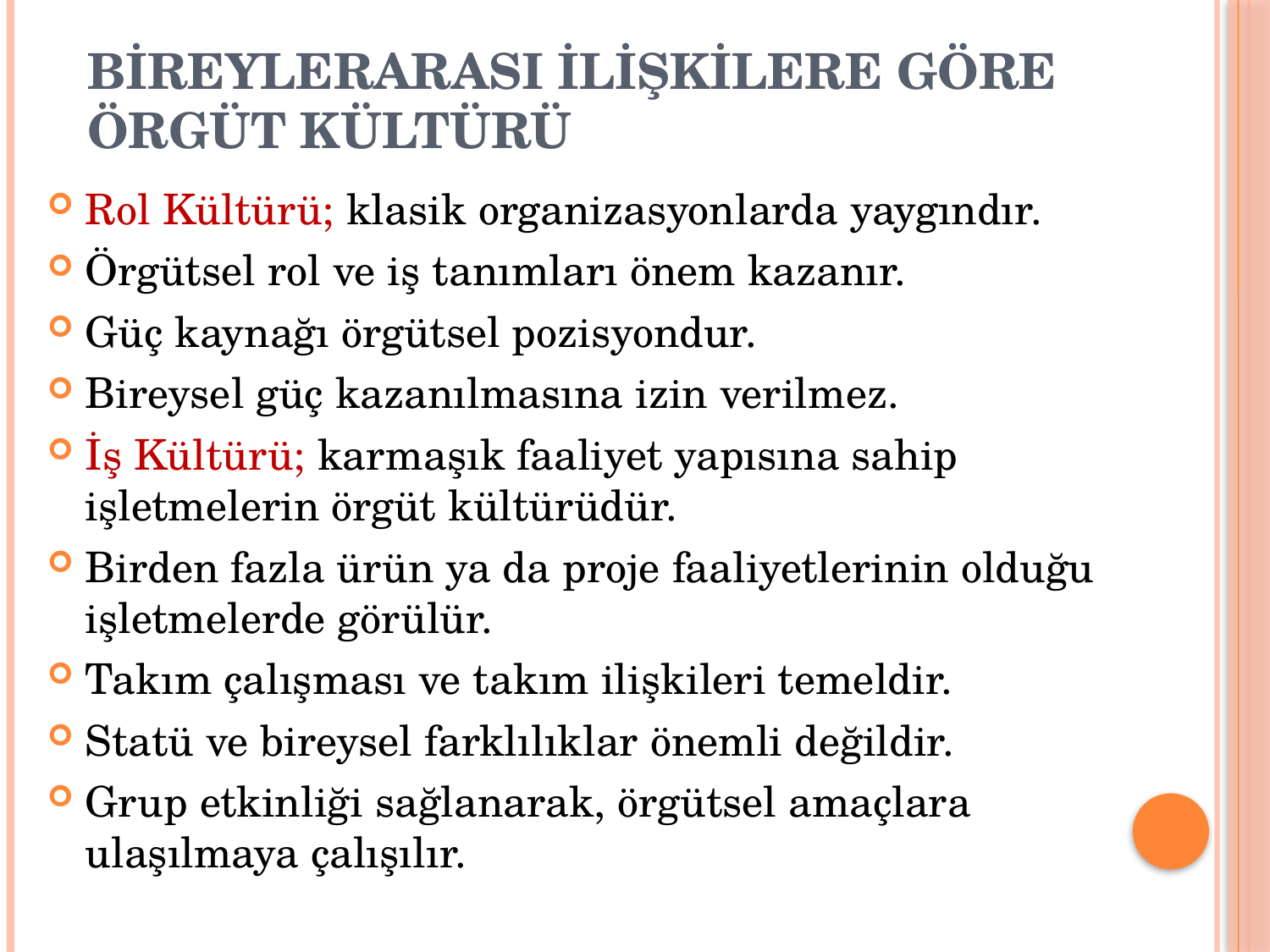

# Bireylerarası İlişkilere Göre Örgüt Kültürü
Rol Kültürü; klasik organizasyonlarda yaygındır.
Örgütsel rol ve iş tanımları önem kazanır.
Güç kaynağı örgütsel pozisyondur.
Bireysel güç kazanılmasına izin verilmez.
İş Kültürü; karmaşık faaliyet yapısına sahip işletmelerin örgüt kültürüdür.
Birden fazla ürün ya da proje faaliyetlerinin olduğu işletmelerde görülür.
Takım çalışması ve takım ilişkileri temeldir.
Statü ve bireysel farklılıklar önemli değildir.
Grup etkinliği sağlanarak, örgütsel amaçlara ulaşılmaya çalışılır.